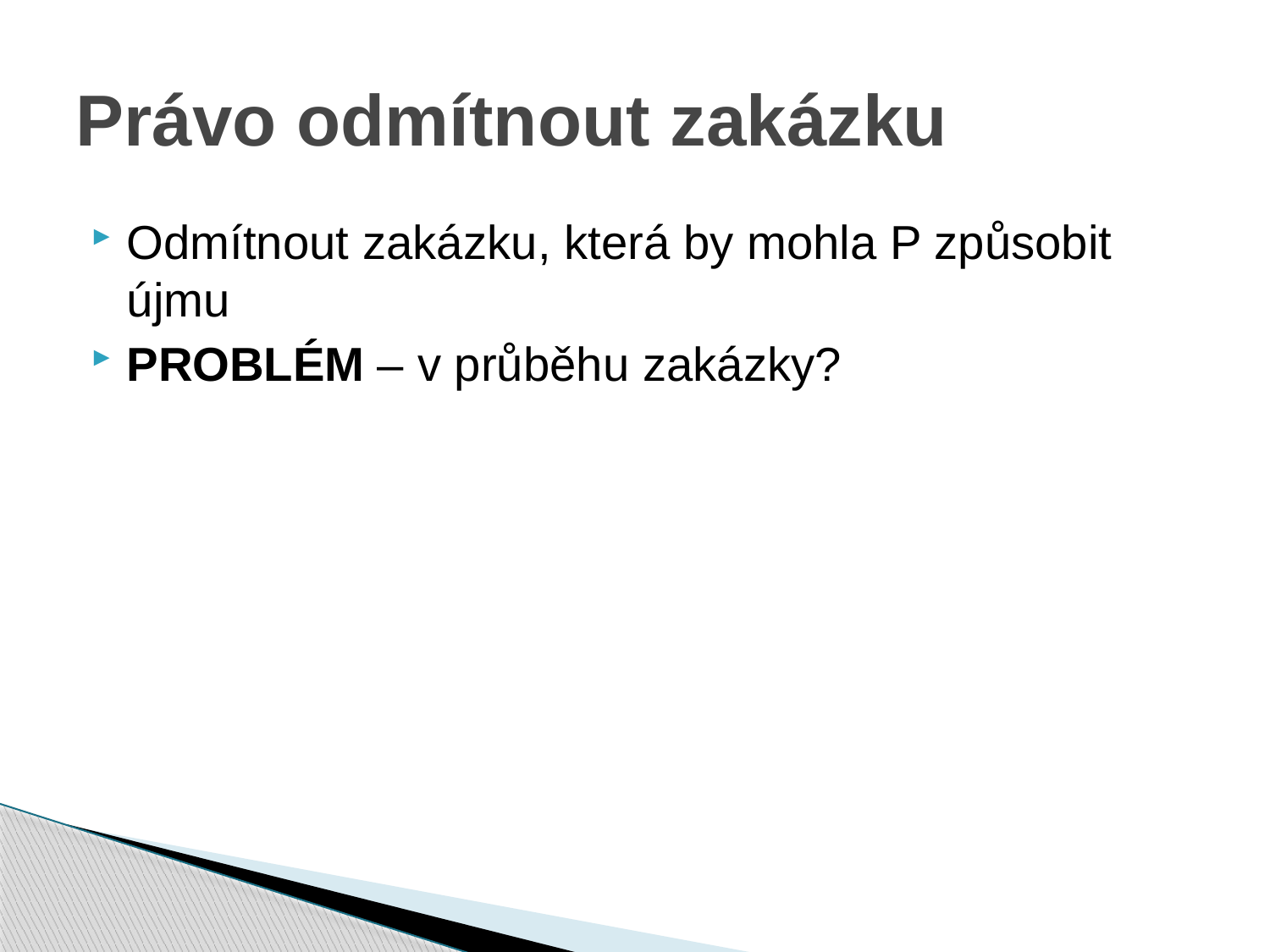

# Právo odmítnout zakázku
Odmítnout zakázku, která by mohla P způsobit újmu
PROBLÉM – v průběhu zakázky?